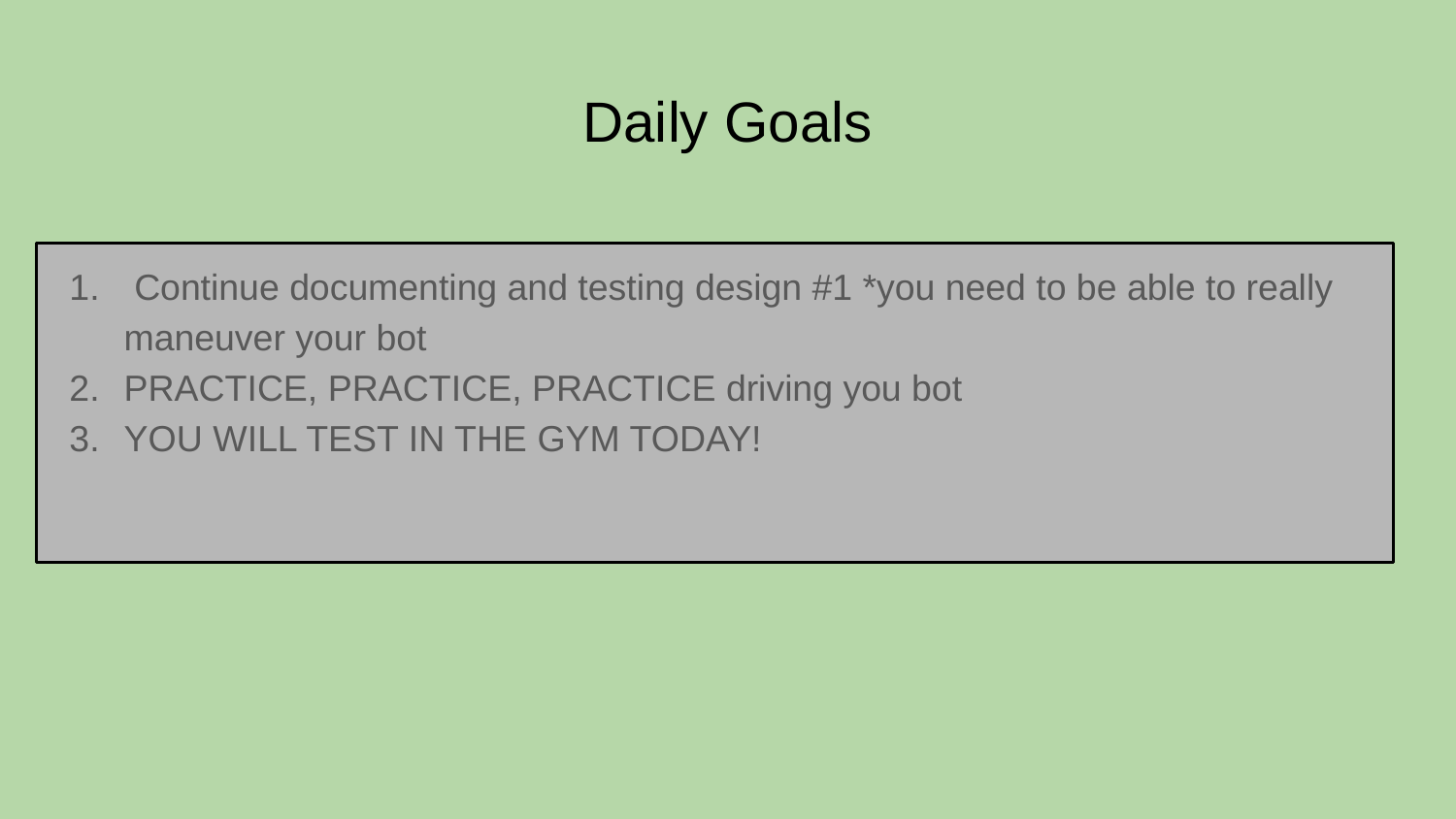

# Daily Goals
 Continue documenting and testing design #1 *you need to be able to really maneuver your bot
PRACTICE, PRACTICE, PRACTICE driving you bot
YOU WILL TEST IN THE GYM TODAY!